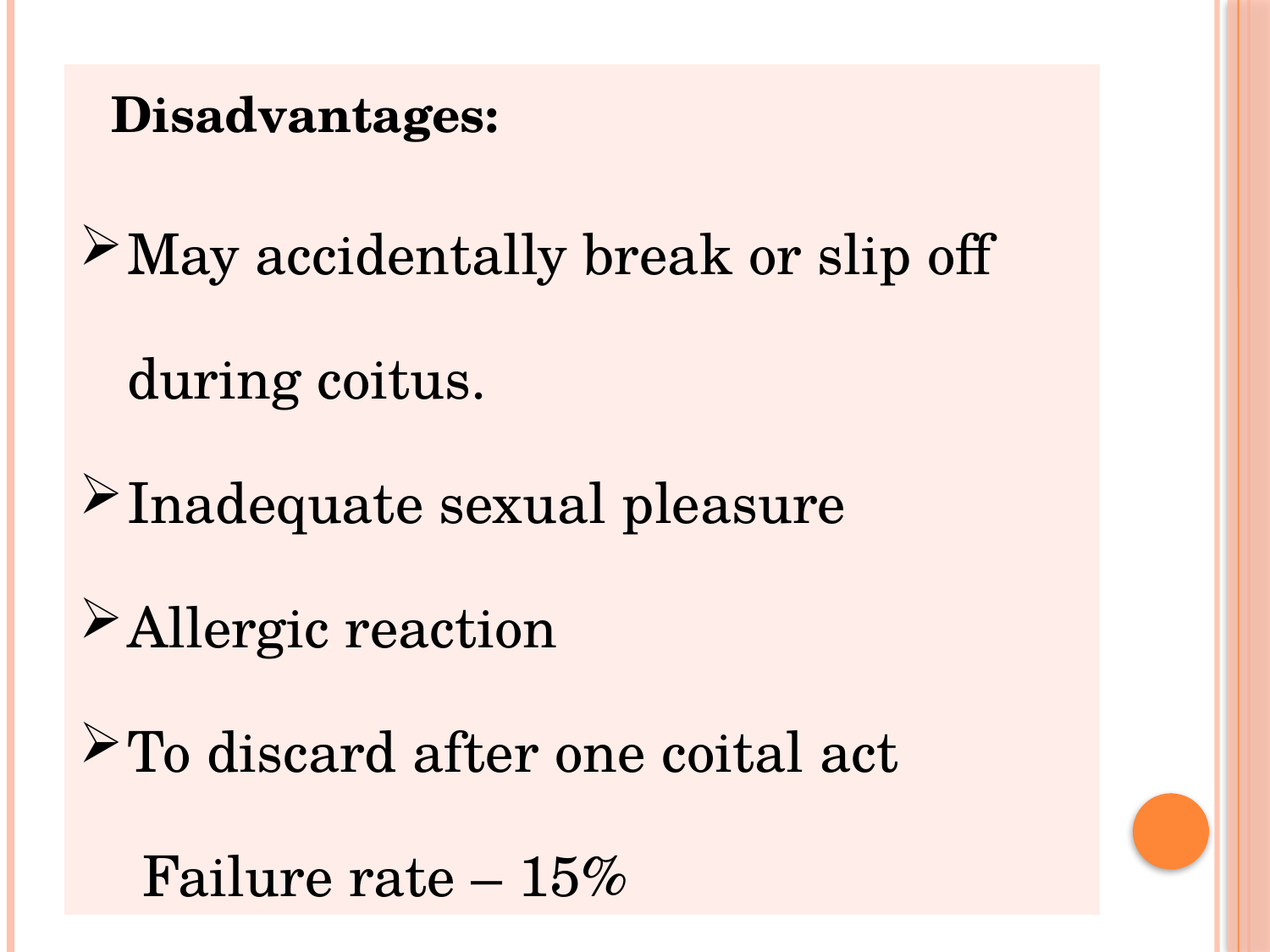

| Disadvantages: May accidentally break or slip off during coitus. Inadequate sexual pleasure Allergic reaction To discard after one coital act Failure rate – 15% |
| --- |